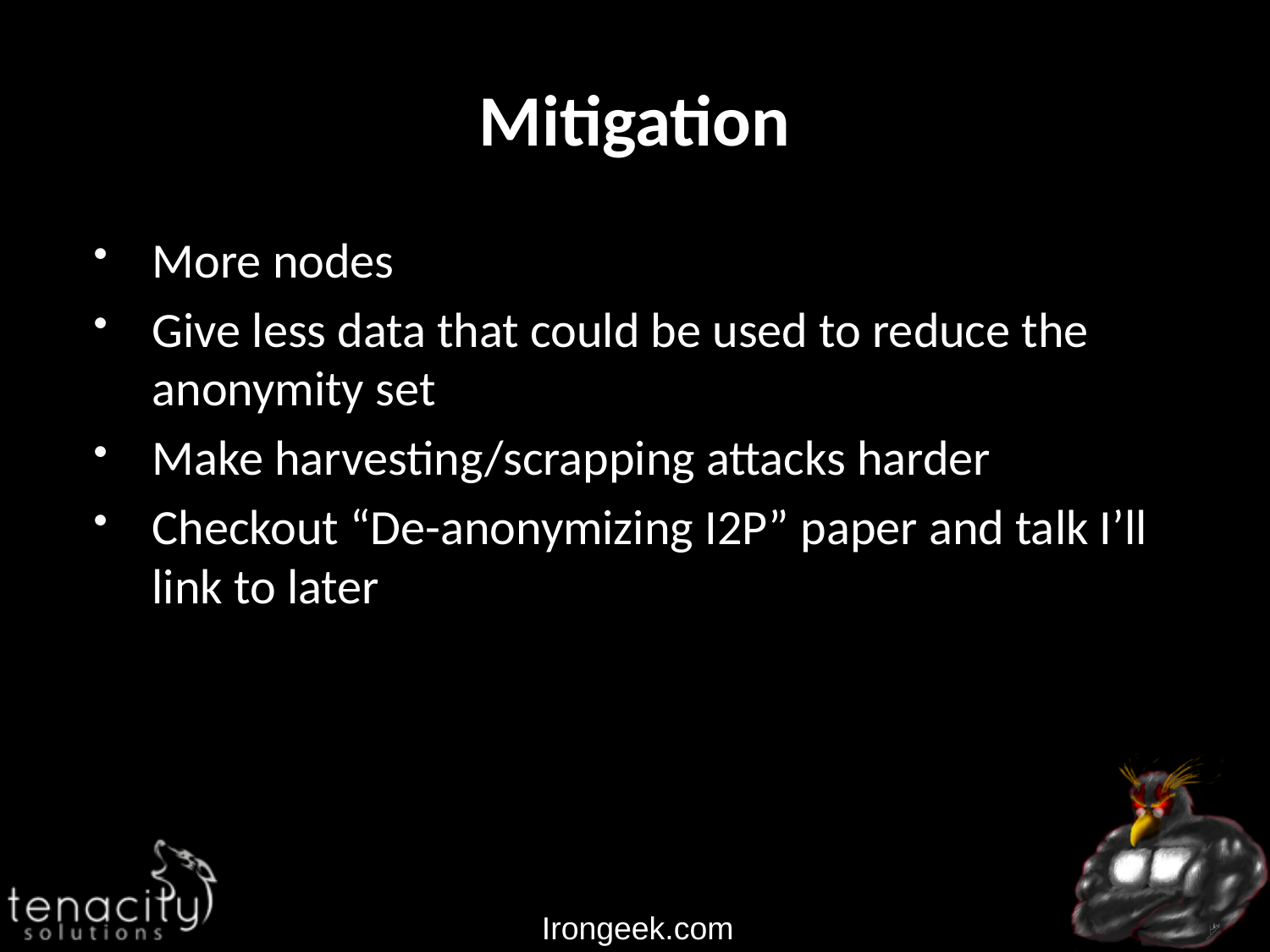

# Mitigation
More nodes
Give less data that could be used to reduce the anonymity set
Make harvesting/scrapping attacks harder
Checkout “De-anonymizing I2P” paper and talk I’ll link to later